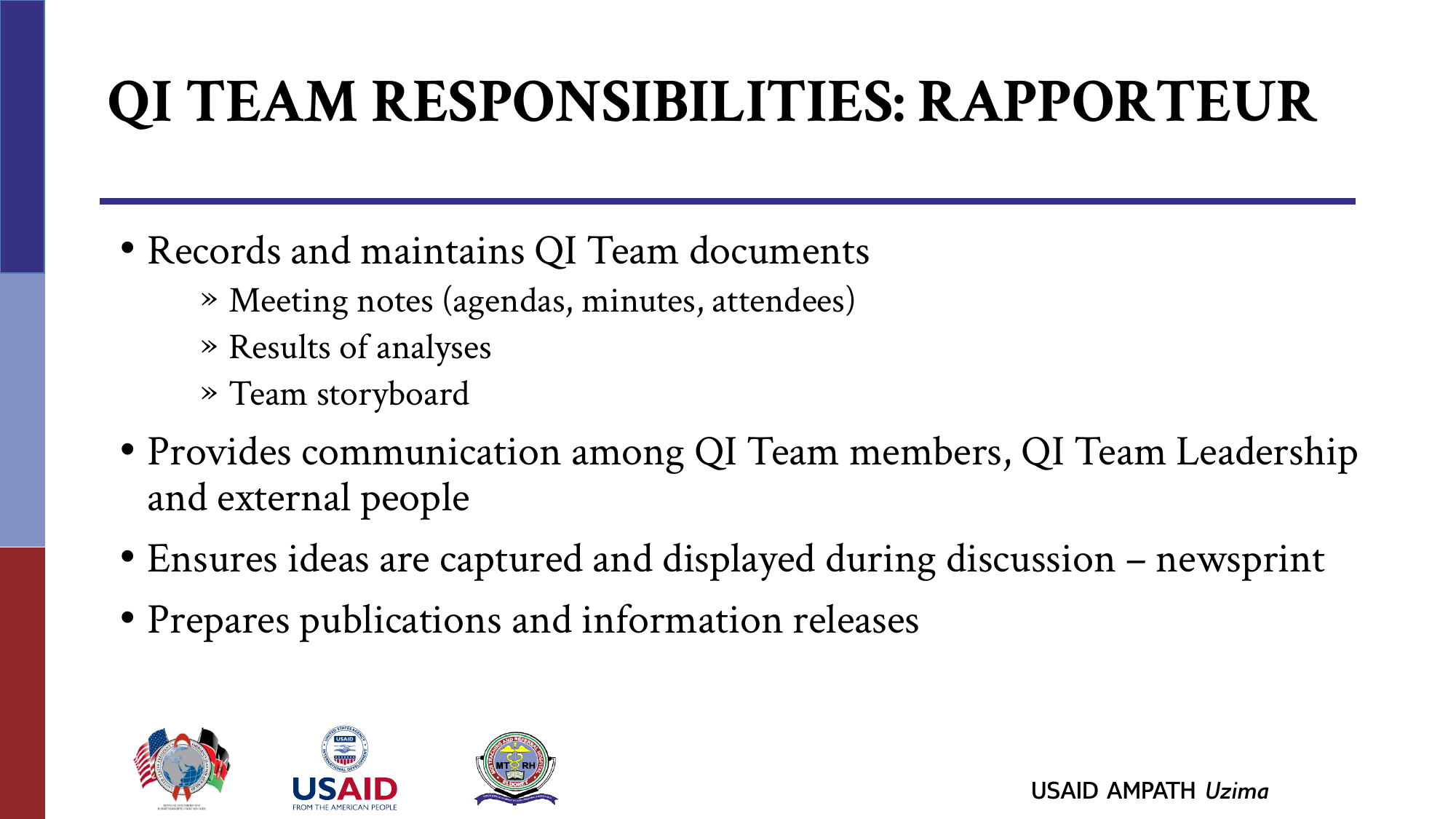

# QI Team Responsibilities: Rapporteur
Records and maintains QI Team documents
Meeting notes (agendas, minutes, attendees)
Results of analyses
Team storyboard
Provides communication among QI Team members, QI Team Leadership and external people
Ensures ideas are captured and displayed during discussion – newsprint
Prepares publications and information releases